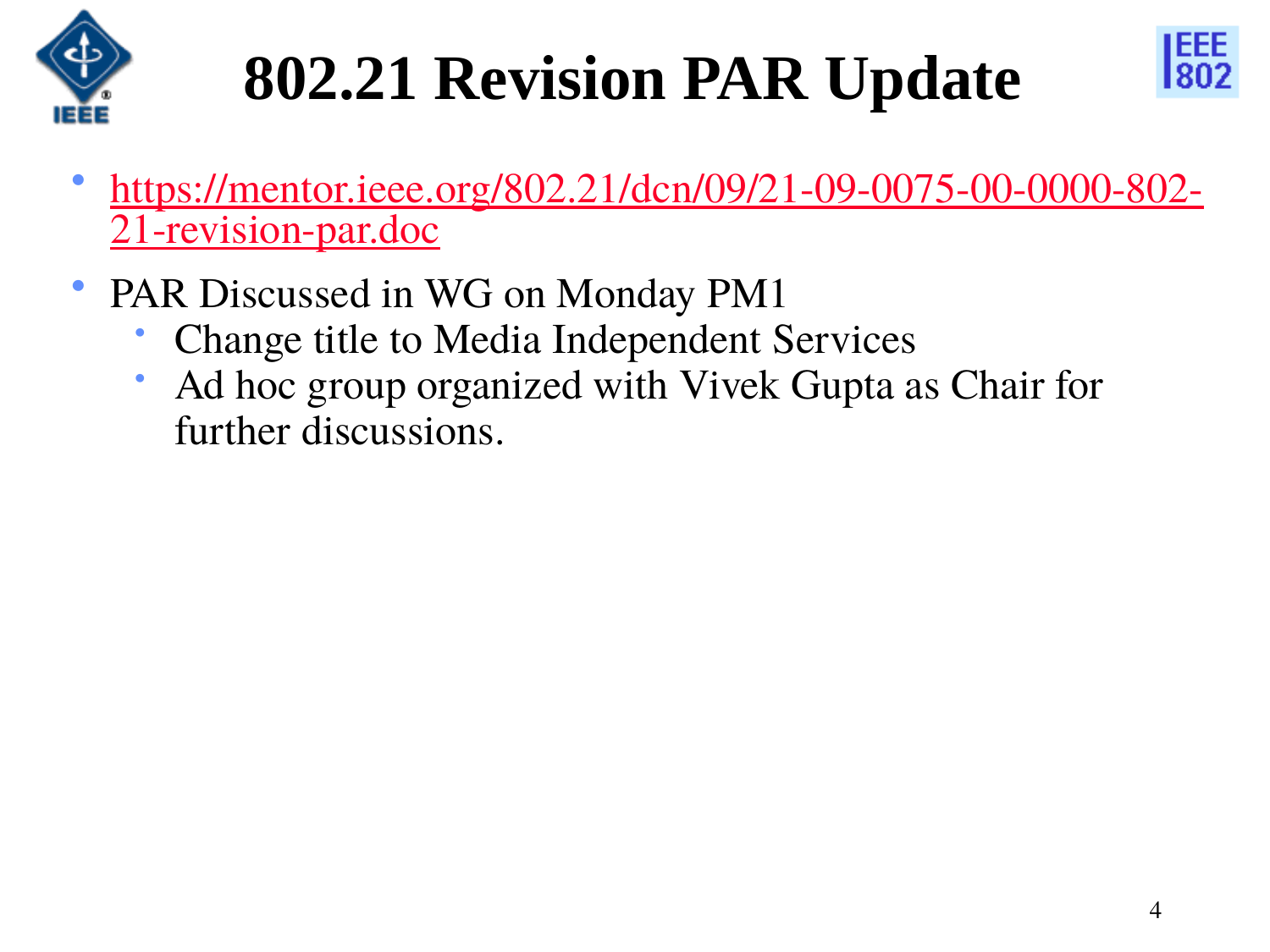

802.21 Revision PAR Update
https://mentor.ieee.org/802.21/dcn/09/21-09-0075-00-0000-802-21-revision-par.doc
PAR Discussed in WG on Monday PM1
Change title to Media Independent Services
Ad hoc group organized with Vivek Gupta as Chair for further discussions.

4